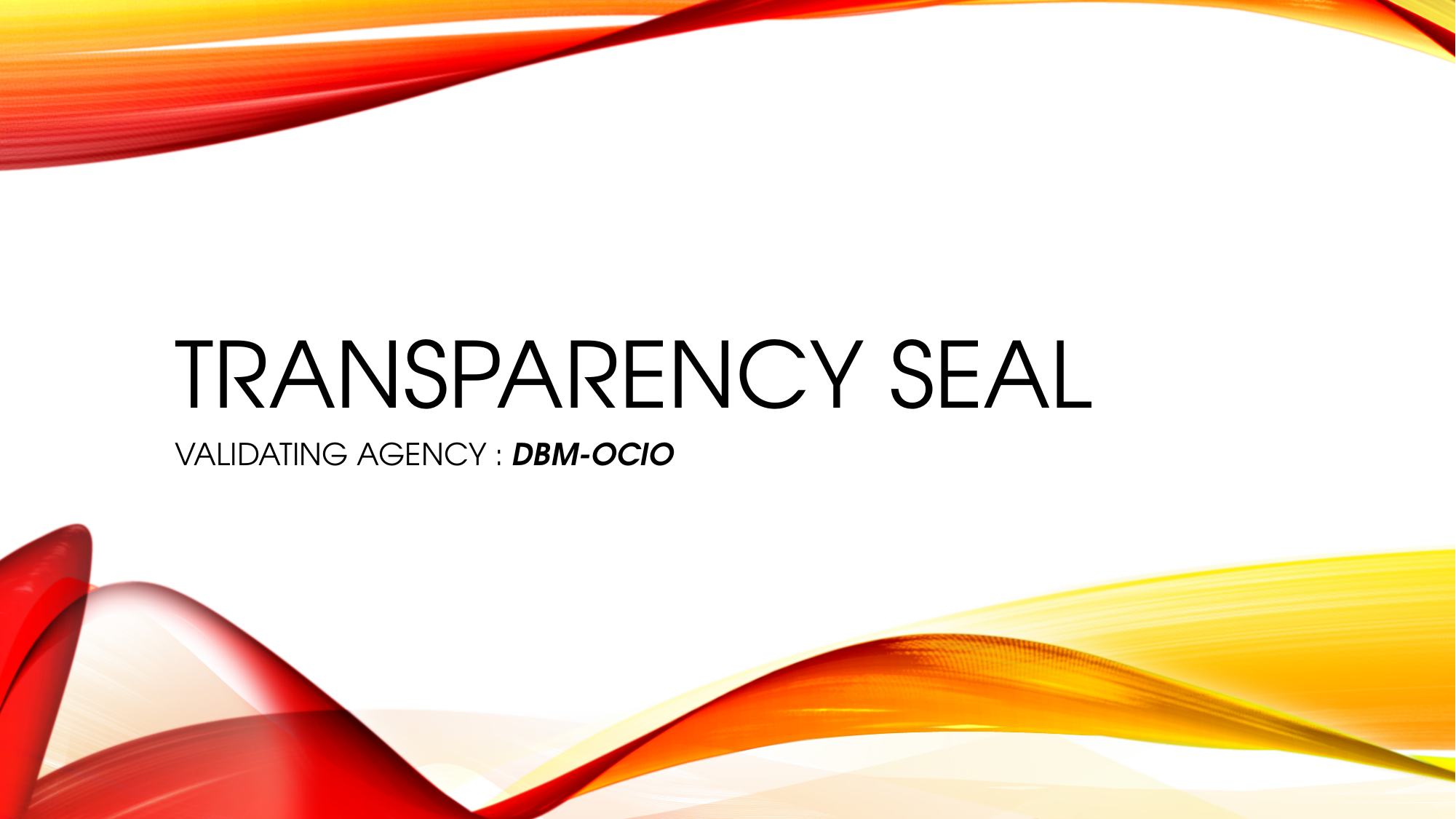

# TRANSPARENCY SEAL
VALIDATING AGENCY : DBM-OCIO